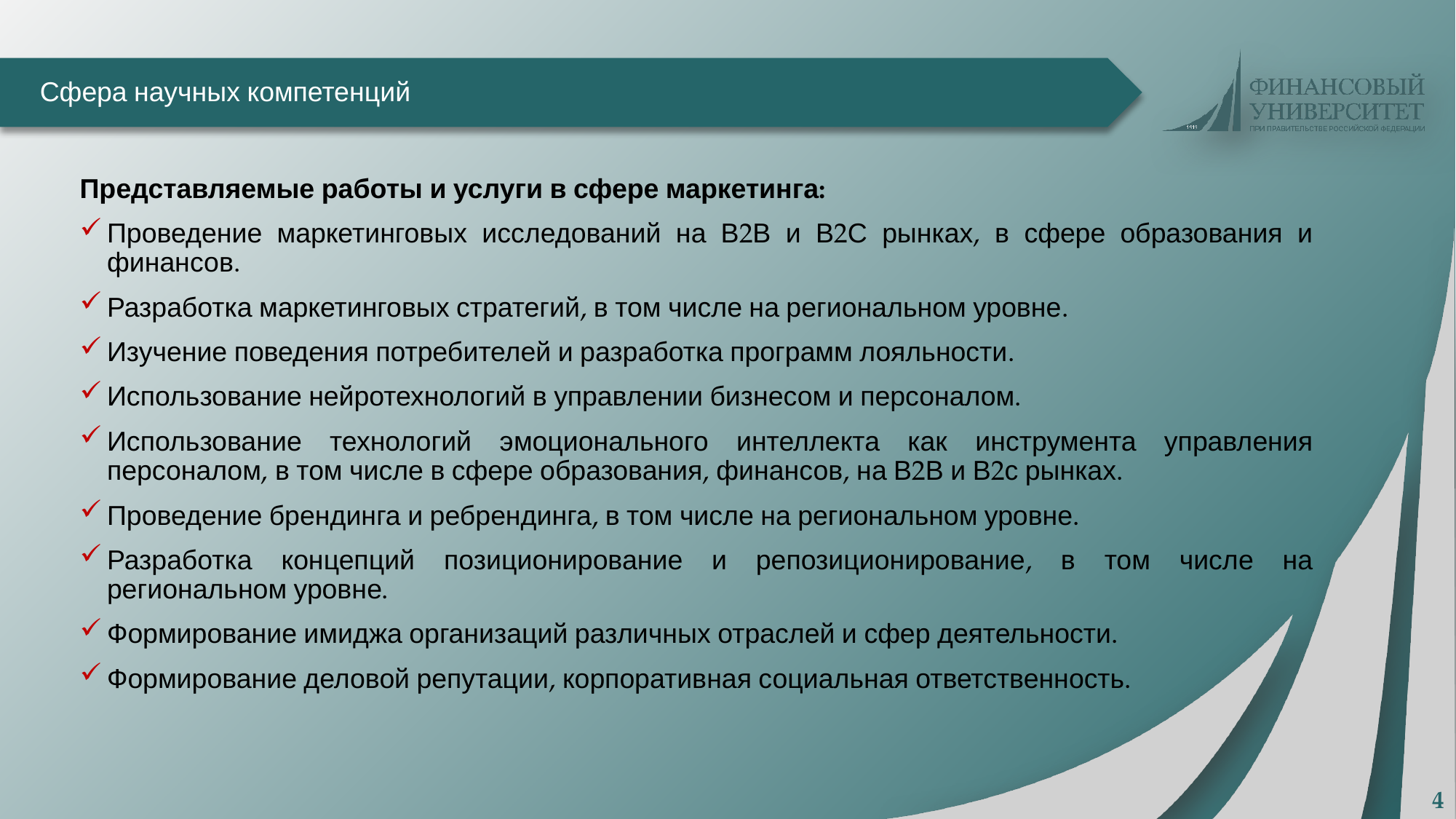

# Сфера научных компетенций
Представляемые работы и услуги в сфере маркетинга:
Проведение маркетинговых исследований на В2В и В2С рынках, в сфере образования и финансов.
Разработка маркетинговых стратегий, в том числе на региональном уровне.
Изучение поведения потребителей и разработка программ лояльности.
Использование нейротехнологий в управлении бизнесом и персоналом.
Использование технологий эмоционального интеллекта как инструмента управления персоналом, в том числе в сфере образования, финансов, на В2В и В2с рынках.
Проведение брендинга и ребрендинга, в том числе на региональном уровне.
Разработка концепций позиционирование и репозиционирование, в том числе на региональном уровне.
Формирование имиджа организаций различных отраслей и сфер деятельности.
Формирование деловой репутации, корпоративная социальная ответственность.
4